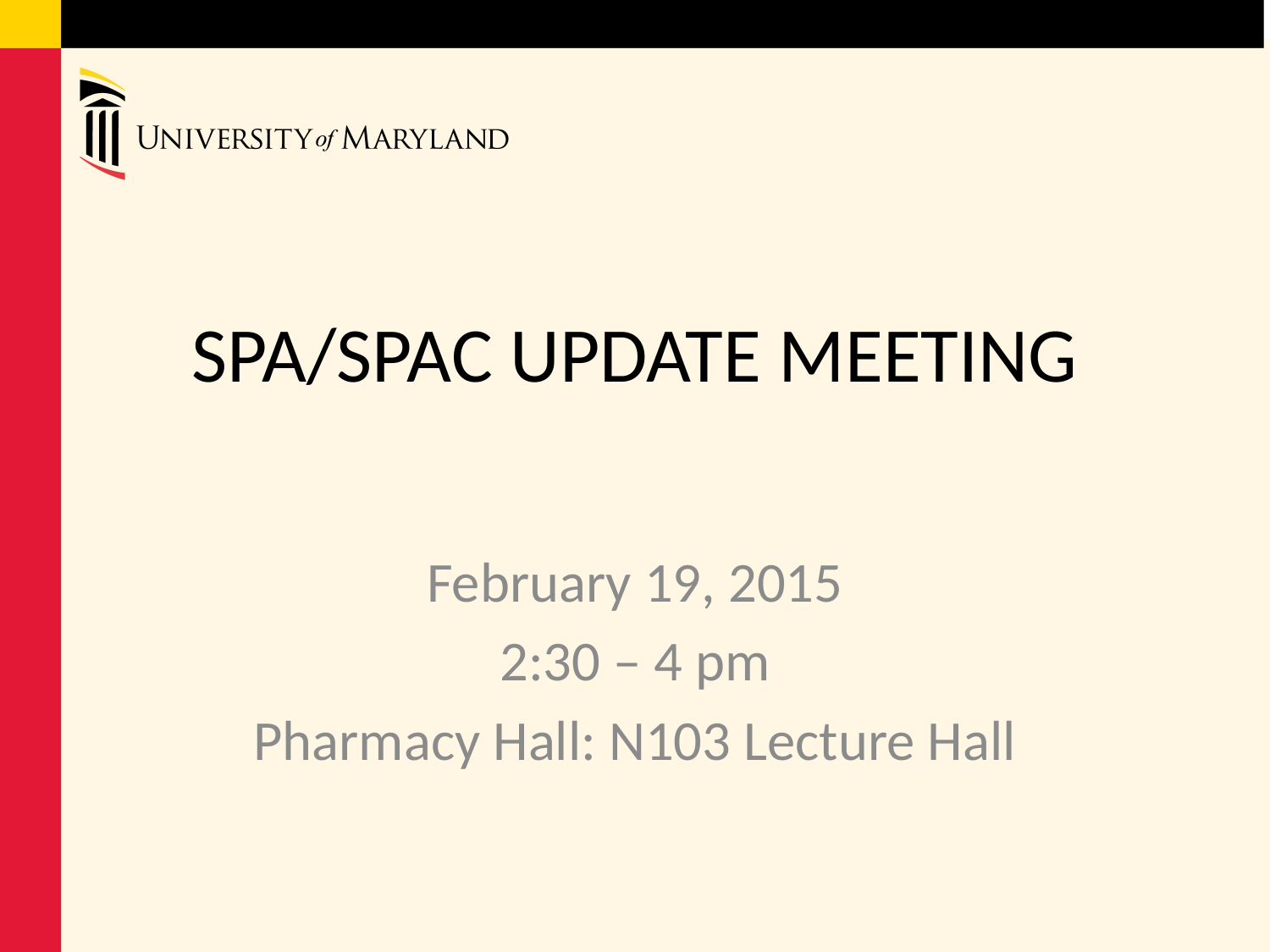

# SPA/SPAC UPDATE MEETING
February 19, 2015
2:30 – 4 pm
Pharmacy Hall: N103 Lecture Hall